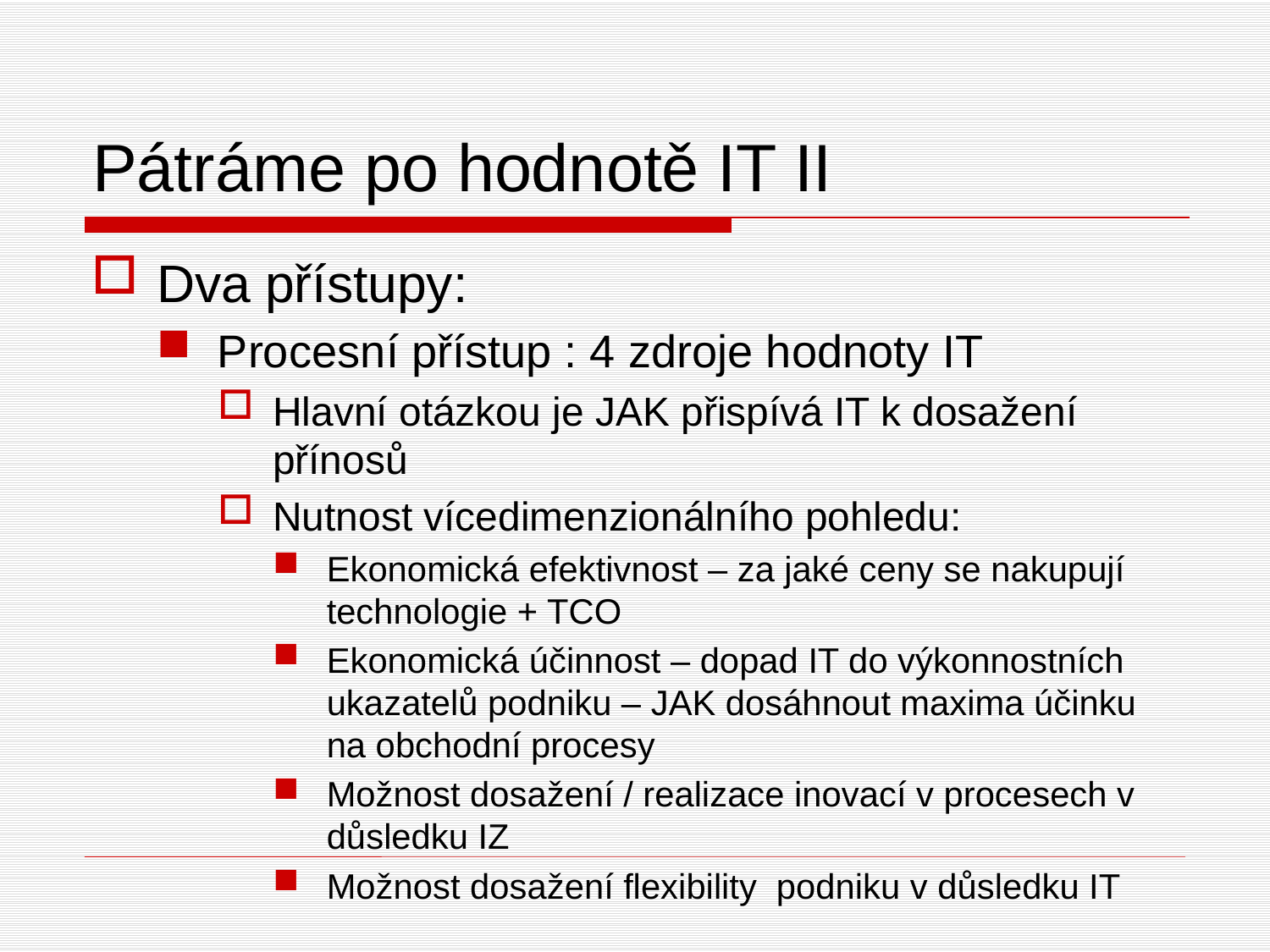

# Pátráme po hodnotě IT II
Dva přístupy:
Procesní přístup : 4 zdroje hodnoty IT
Hlavní otázkou je JAK přispívá IT k dosažení přínosů
Nutnost vícedimenzionálního pohledu:
Ekonomická efektivnost – za jaké ceny se nakupují technologie + TCO
Ekonomická účinnost – dopad IT do výkonnostních ukazatelů podniku – JAK dosáhnout maxima účinku na obchodní procesy
Možnost dosažení / realizace inovací v procesech v důsledku IZ
Možnost dosažení flexibility  podniku v důsledku IT